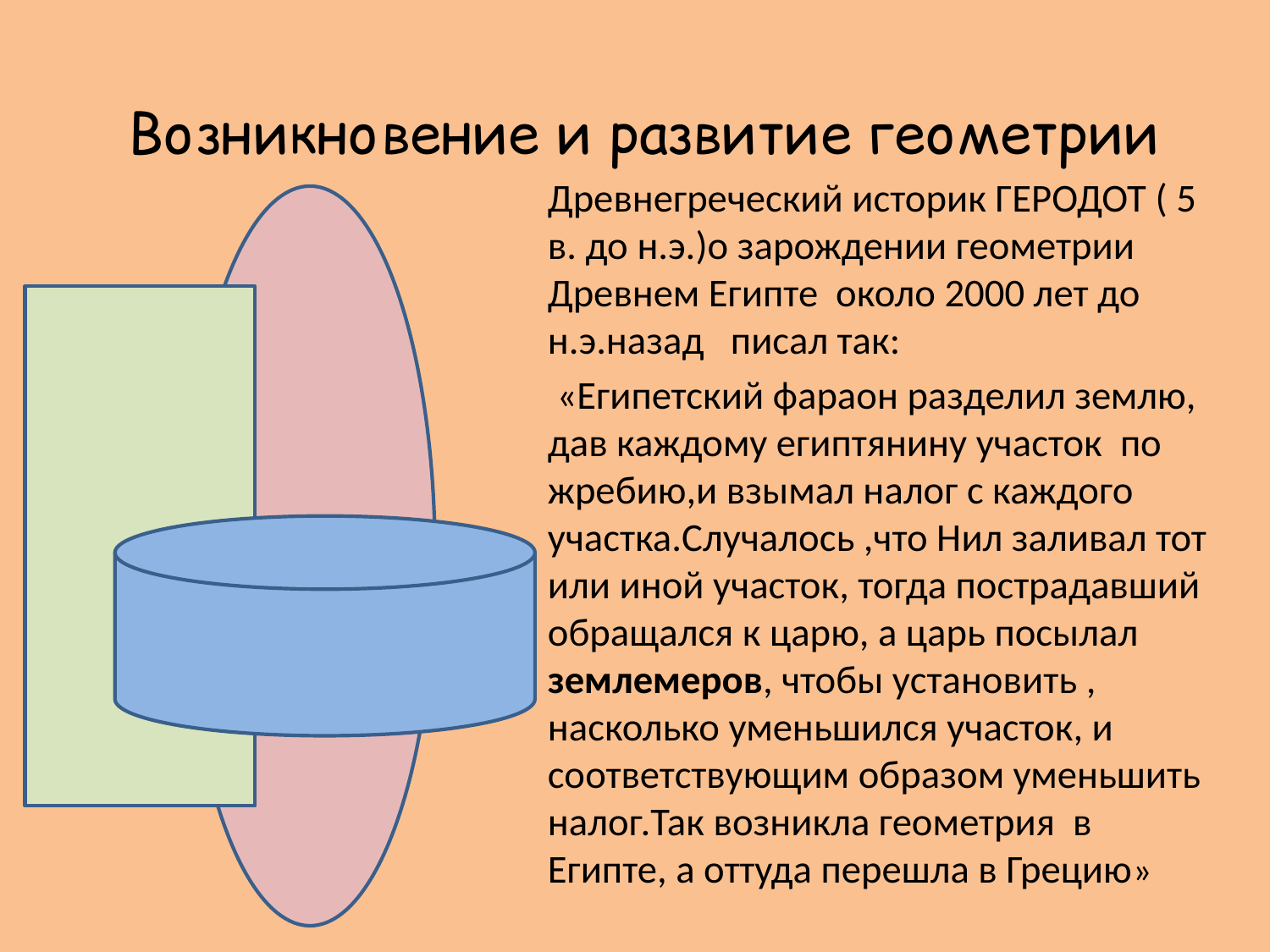

# Возникновение и развитие геометрии
Древнегреческий историк ГЕРОДОТ ( 5 в. до н.э.)о зарождении геометрии Древнем Египте  около 2000 лет до н.э.назад   писал так:
 «Египетский фараон разделил землю, дав каждому египтянину участок  по жребию,и взымал налог с каждого участка.Случалось ,что Нил заливал тот или иной участок, тогда пострадавший обращался к царю, а царь посылал землемеров, чтобы установить , насколько уменьшился участок, и соответствующим образом уменьшить налог.Так возникла геометрия  в Египте, а оттуда перешла в Грецию»